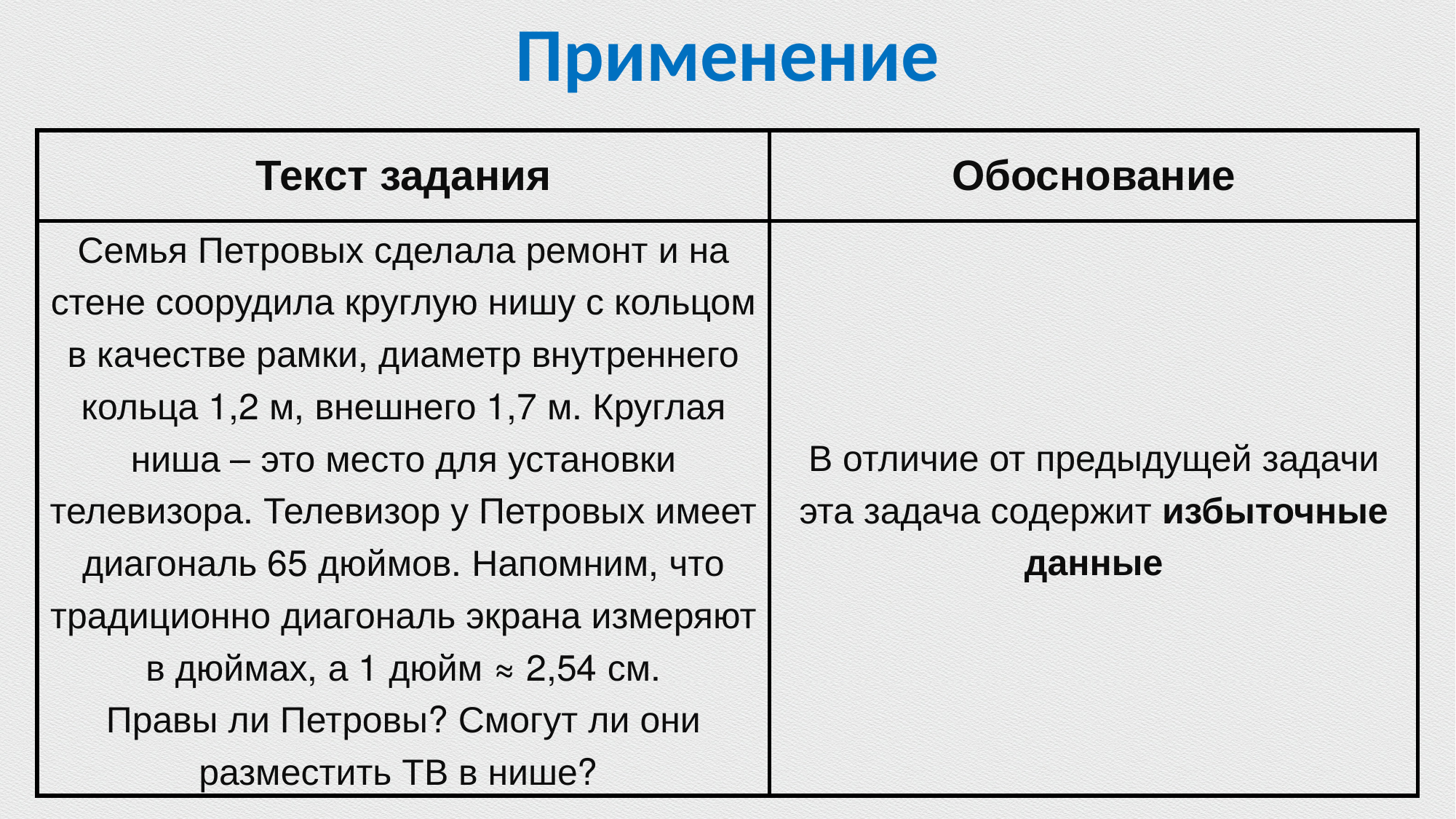

Применение
| Текст задания | Обоснование |
| --- | --- |
| Семья Петровых сделала ремонт и на стене соорудила круглую нишу с кольцом в качестве рамки, диаметр внутреннего кольца 1,2 м, внешнего 1,7 м. Круглая ниша – это место для установки телевизора. Телевизор у Петровых имеет диагональ 65 дюймов. Напомним, что традиционно диагональ экрана измеряют в дюймах, а 1 дюйм ≈ 2,54 см. Правы ли Петровы? Смогут ли они разместить ТВ в нише? | В отличие от предыдущей задачи эта задача содержит избыточные данные |